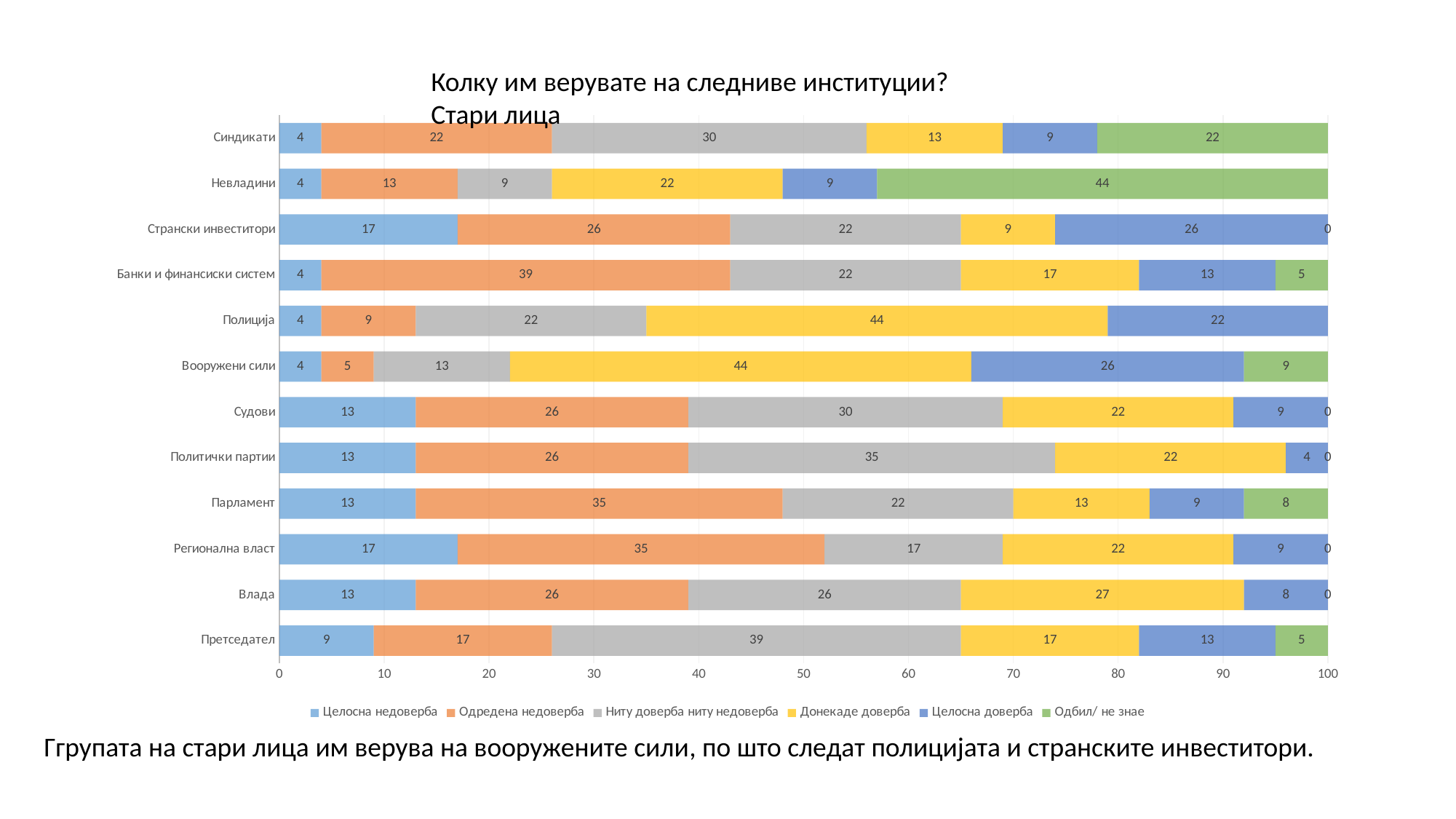

Колку им верувате на следниве институции?
Стари лица

### Chart

| Category | Целосна недоверба | Одредена недоверба | Ниту доверба ниту недоверба | Донекаде доверба | Целосна доверба | Одбил/ не знае |
|---|---|---|---|---|---|---|
| Претседател | 9.0 | 17.0 | 39.0 | 17.0 | 13.0 | 5.0 |
| Влада | 13.0 | 26.0 | 26.0 | 27.0 | 8.0 | 0.0 |
| Регионална власт | 17.0 | 35.0 | 17.0 | 22.0 | 9.0 | 0.0 |
| Парламент | 13.0 | 35.0 | 22.0 | 13.0 | 9.0 | 8.0 |
| Политички партии | 13.0 | 26.0 | 35.0 | 22.0 | 4.0 | 0.0 |
| Судови | 13.0 | 26.0 | 30.0 | 22.0 | 9.0 | 0.0 |
| Вооружени сили | 4.0 | 5.0 | 13.0 | 44.0 | 26.0 | 9.0 |
| Полиција | 4.0 | 9.0 | 22.0 | 44.0 | 22.0 | 15.0 |
| Банки и финансиски систем | 4.0 | 39.0 | 22.0 | 17.0 | 13.0 | 5.0 |
| Странски инвеститори | 17.0 | 26.0 | 22.0 | 9.0 | 26.0 | 0.0 |
| Невладини | 4.0 | 13.0 | 9.0 | 22.0 | 9.0 | 44.0 |
| Синдикати | 4.0 | 22.0 | 30.0 | 13.0 | 9.0 | 22.0 |
Ггрупата на стари лица им верува на вооружените сили, по што следат полицијата и странските инвеститори.